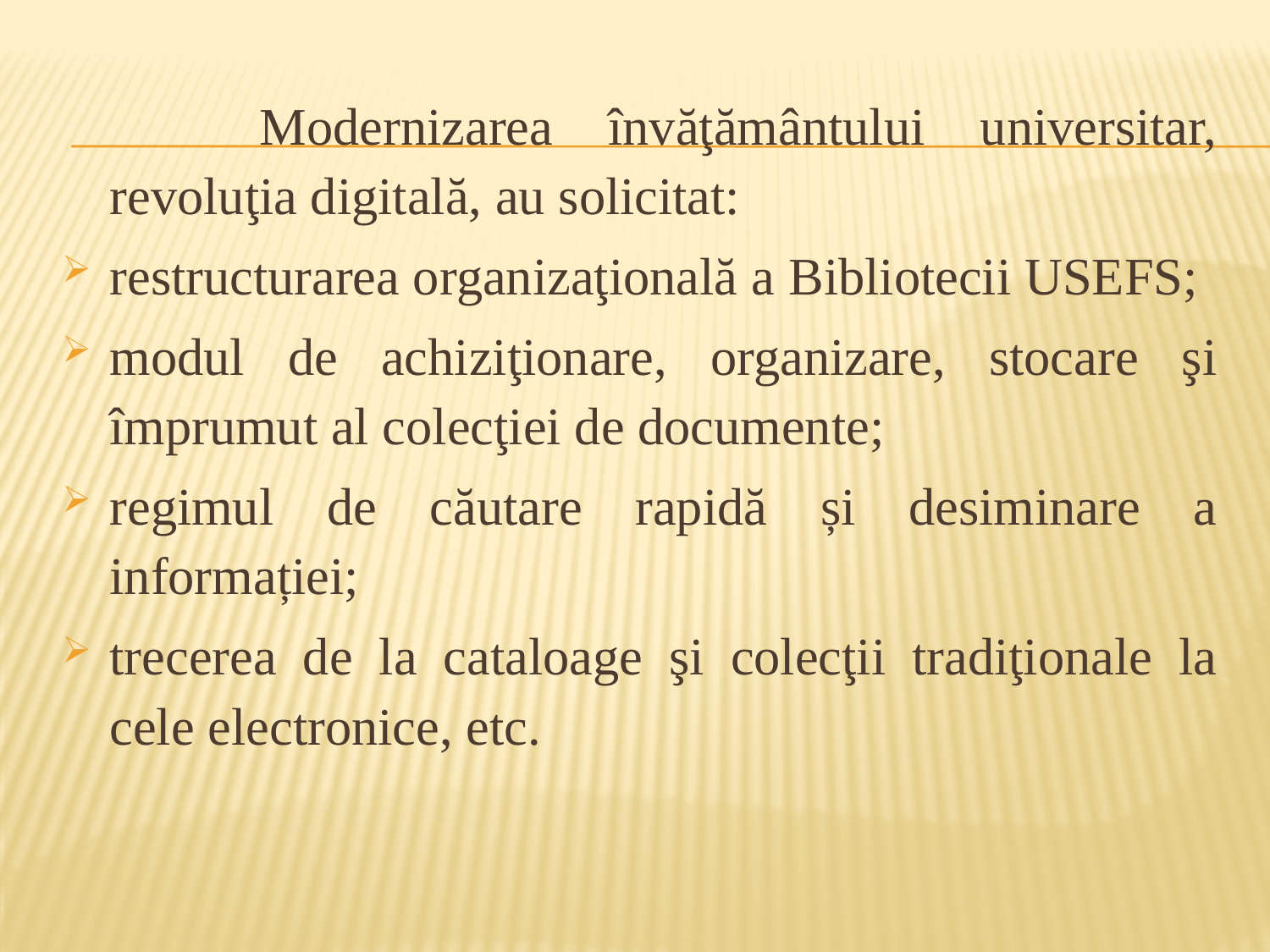

Modernizarea învăţământului universitar, revoluţia digitală, au solicitat:
restructurarea organizaţională a Bibliotecii USEFS;
modul de achiziţionare, organizare, stocare şi împrumut al colecţiei de documente;
regimul de căutare rapidă și desiminare a informației;
trecerea de la cataloage şi colecţii tradiţionale la cele electronice, etc.